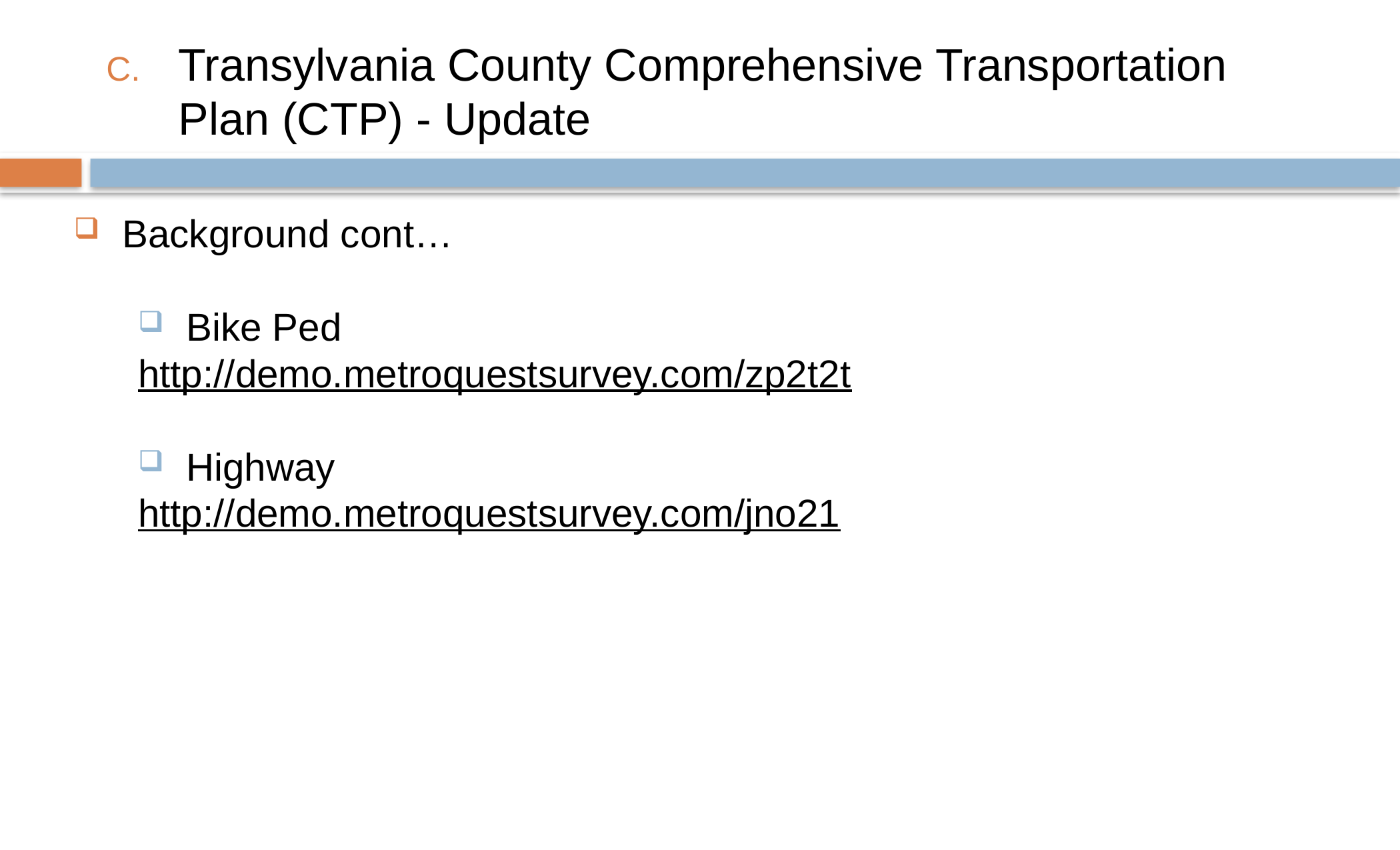

# Transylvania County Comprehensive Transportation Plan (CTP) - Update

Background cont…

Bike Ped
http://demo.metroquestsurvey.com/zp2t2t

Highway
http://demo.metroquestsurvey.com/jno21